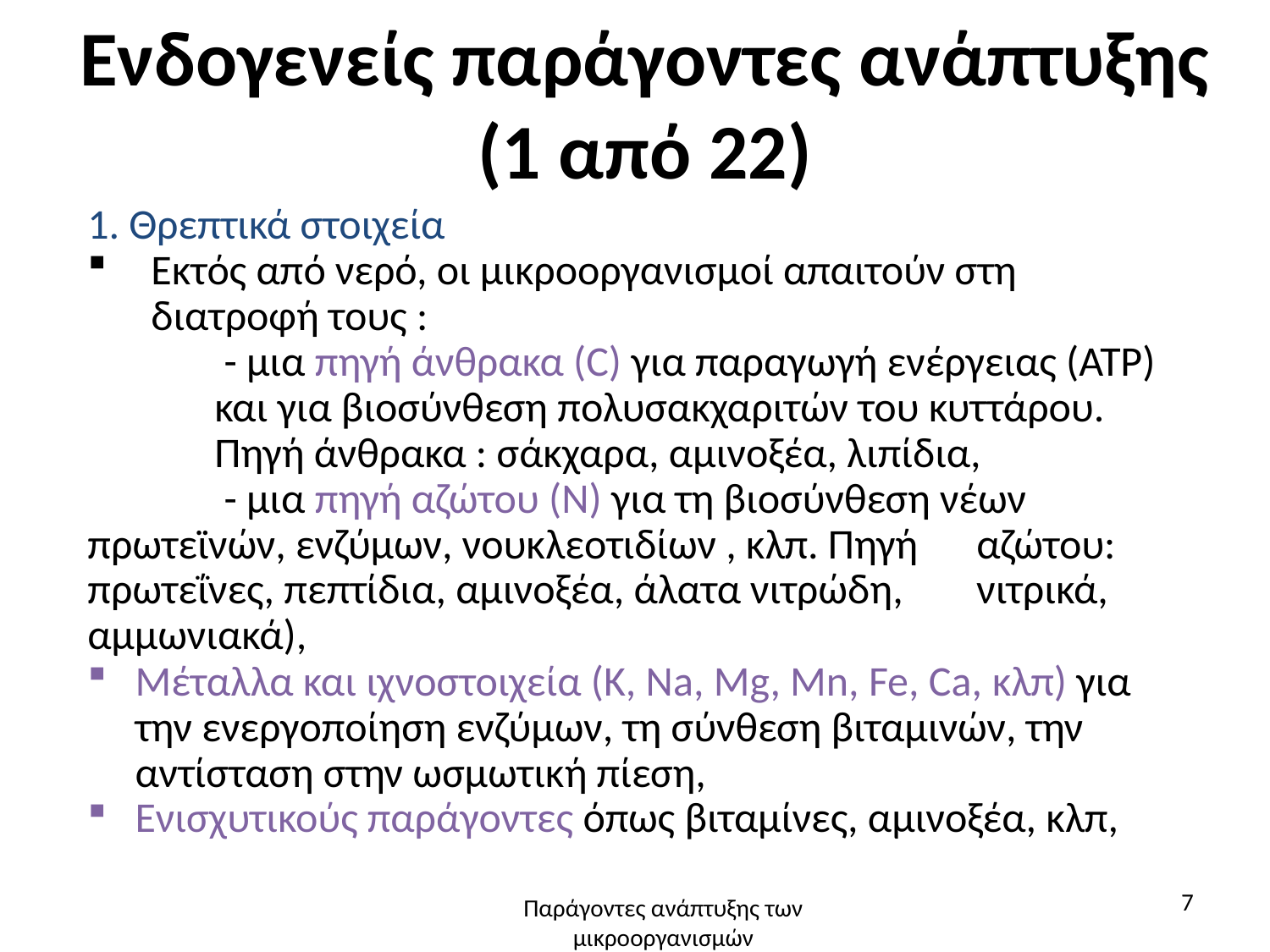

# Ενδογενείς παράγοντες ανάπτυξης (1 από 22)
1. Θρεπτικά στοιχεία
Εκτός από νερό, οι μικροοργανισμοί απαιτούν στη διατροφή τους :
	 - μια πηγή άνθρακα (C) για παραγωγή ενέργειας (ΑΤΡ)  	και για βιοσύνθεση πολυσακχαριτών του κυττάρου. 	Πηγή άνθρακα : σάκχαρα, αμινοξέα, λιπίδια,
	 - μια πηγή αζώτου (Ν) για τη βιοσύνθεση νέων 	πρωτεϊνών, ενζύμων, νουκλεοτιδίων , κλπ. Πηγή 	αζώτου: πρωτεΐνες, πεπτίδια, αμινοξέα, άλατα νιτρώδη, 	νιτρικά, αμμωνιακά),
Μέταλλα και ιχνοστοιχεία (Κ, Νa, Mg, Mn, Fe, Ca, κλπ) για την ενεργοποίηση ενζύμων, τη σύνθεση βιταμινών, την αντίσταση στην ωσμωτική πίεση,
Ενισχυτικούς παράγοντες όπως βιταμίνες, αμινοξέα, κλπ,
7
Παράγοντες ανάπτυξης των μικροοργανισμών